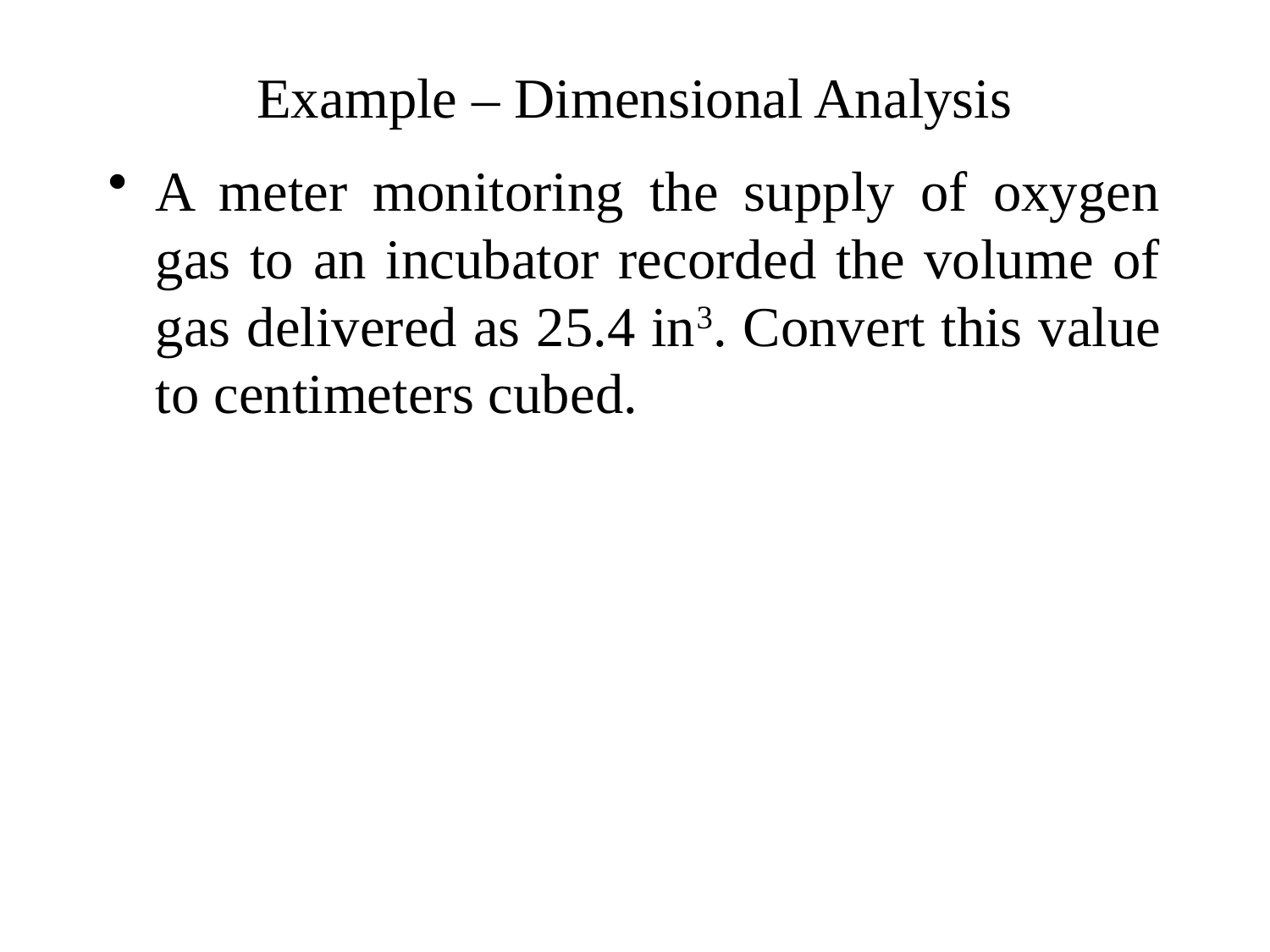

# Example – Dimensional Analysis
A meter monitoring the supply of oxygen gas to an incubator recorded the volume of gas delivered as 25.4 in3. Convert this value to centimeters cubed.